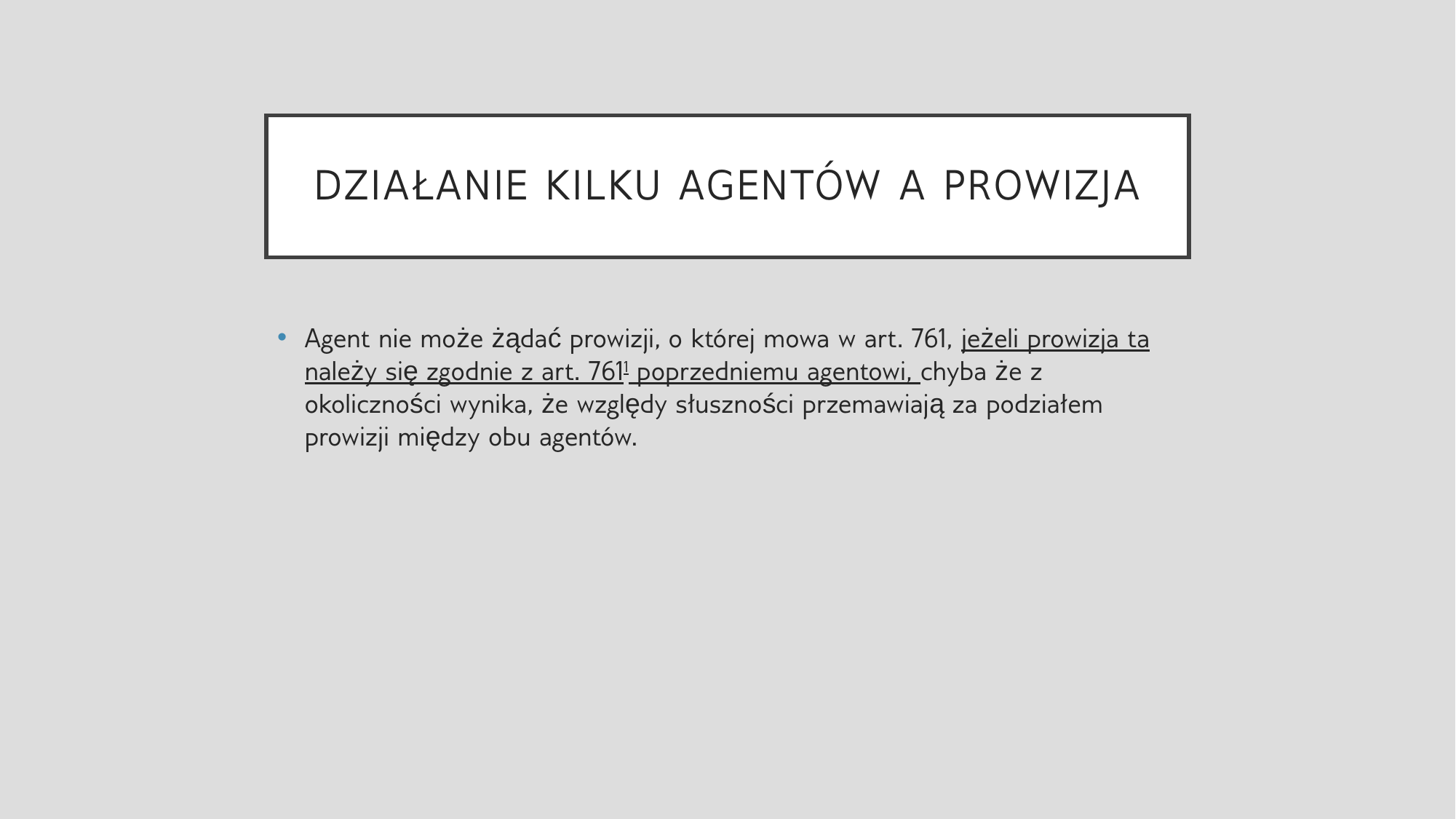

# Działanie kilku agentów a prowizja
Agent nie może żądać prowizji, o której mowa w art. 761, jeżeli prowizja ta należy się zgodnie z art. 7611 poprzedniemu agentowi, chyba że z okoliczności wynika, że względy słuszności przemawiają za podziałem prowizji między obu agentów.